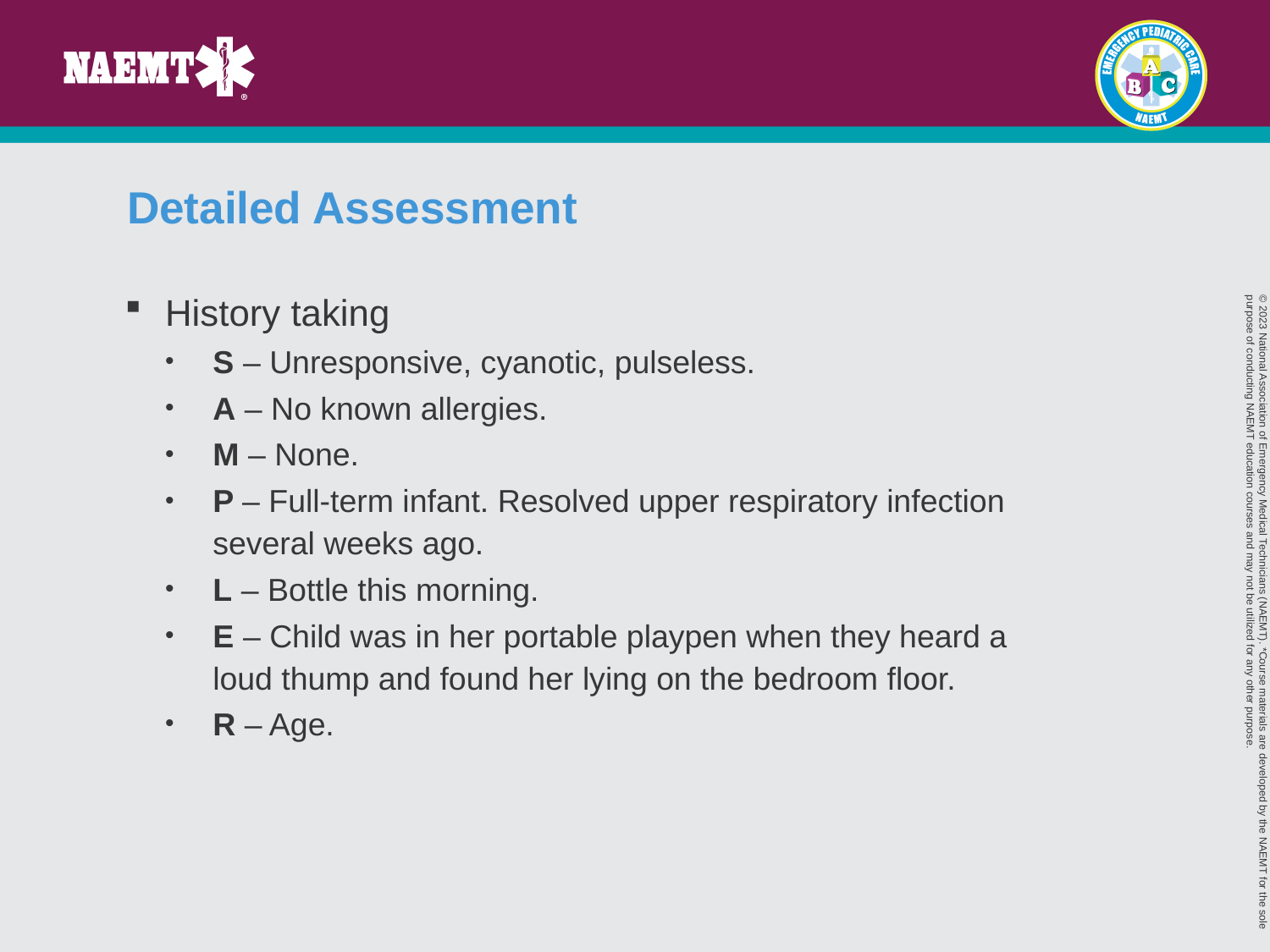

# Detailed Assessment
History taking
S ‒ Unresponsive, cyanotic, pulseless.
A ‒ No known allergies.
M ‒ None.
P ‒ Full-term infant. Resolved upper respiratory infection several weeks ago.
L ‒ Bottle this morning.
E ‒ Child was in her portable playpen when they heard a loud thump and found her lying on the bedroom floor.
R – Age.